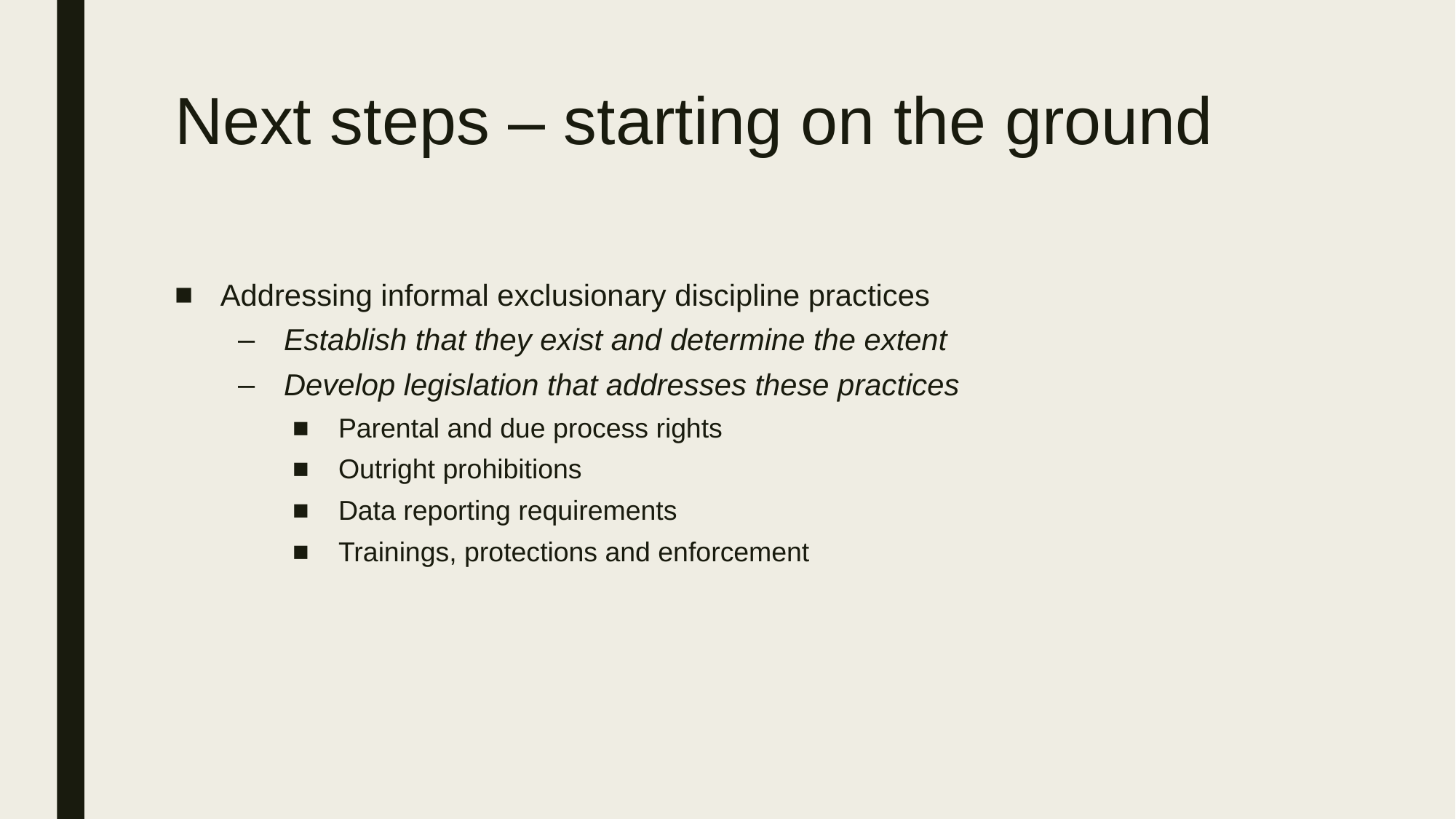

# Next steps – starting on the ground
Addressing informal exclusionary discipline practices
Establish that they exist and determine the extent
Develop legislation that addresses these practices
Parental and due process rights
Outright prohibitions
Data reporting requirements
Trainings, protections and enforcement